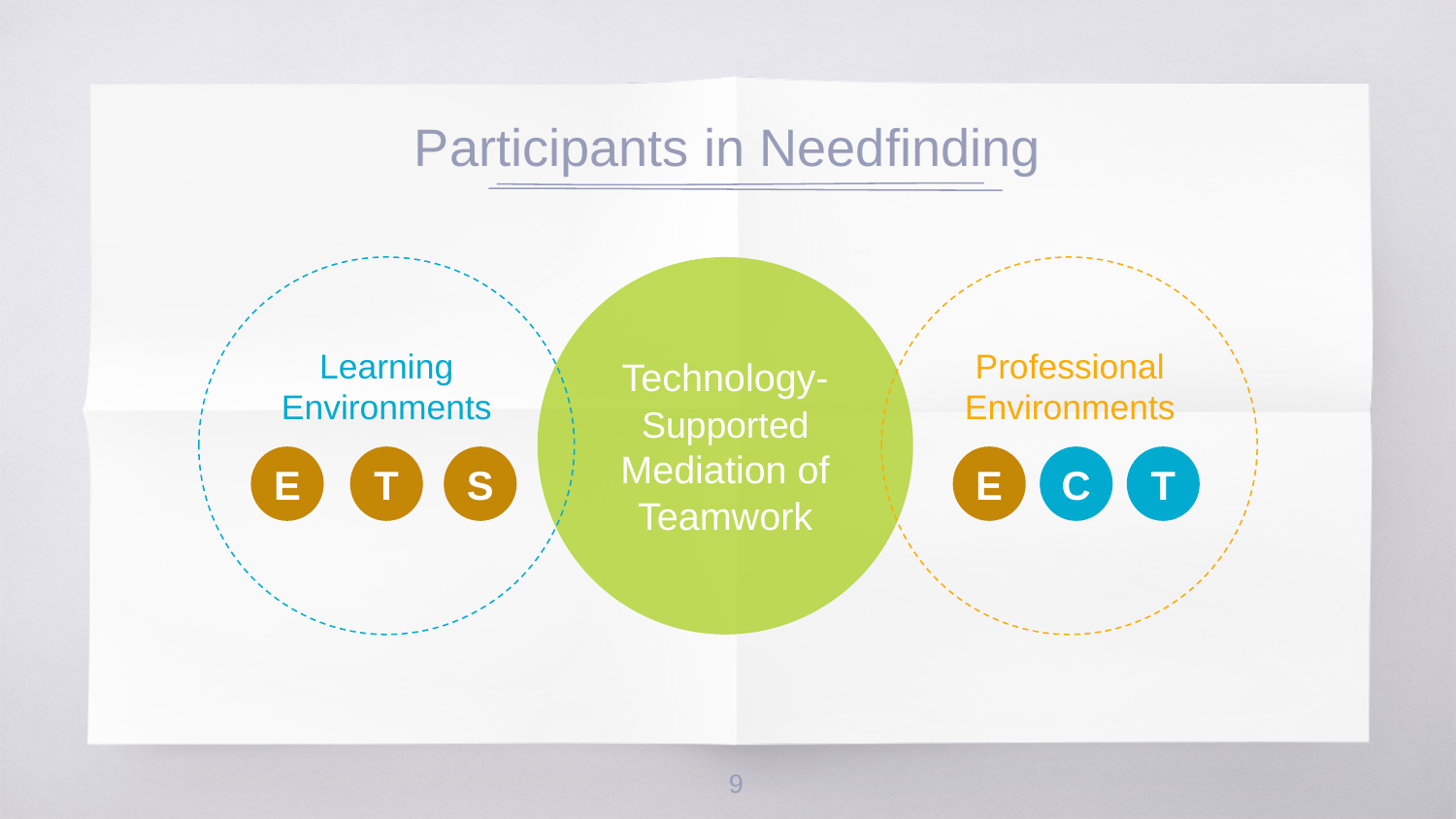

# Participants in Needfinding

Technology-
Supported Mediation of Teamwork

Learning Environments
Professional Environments
E
T
S
E
C
T
9